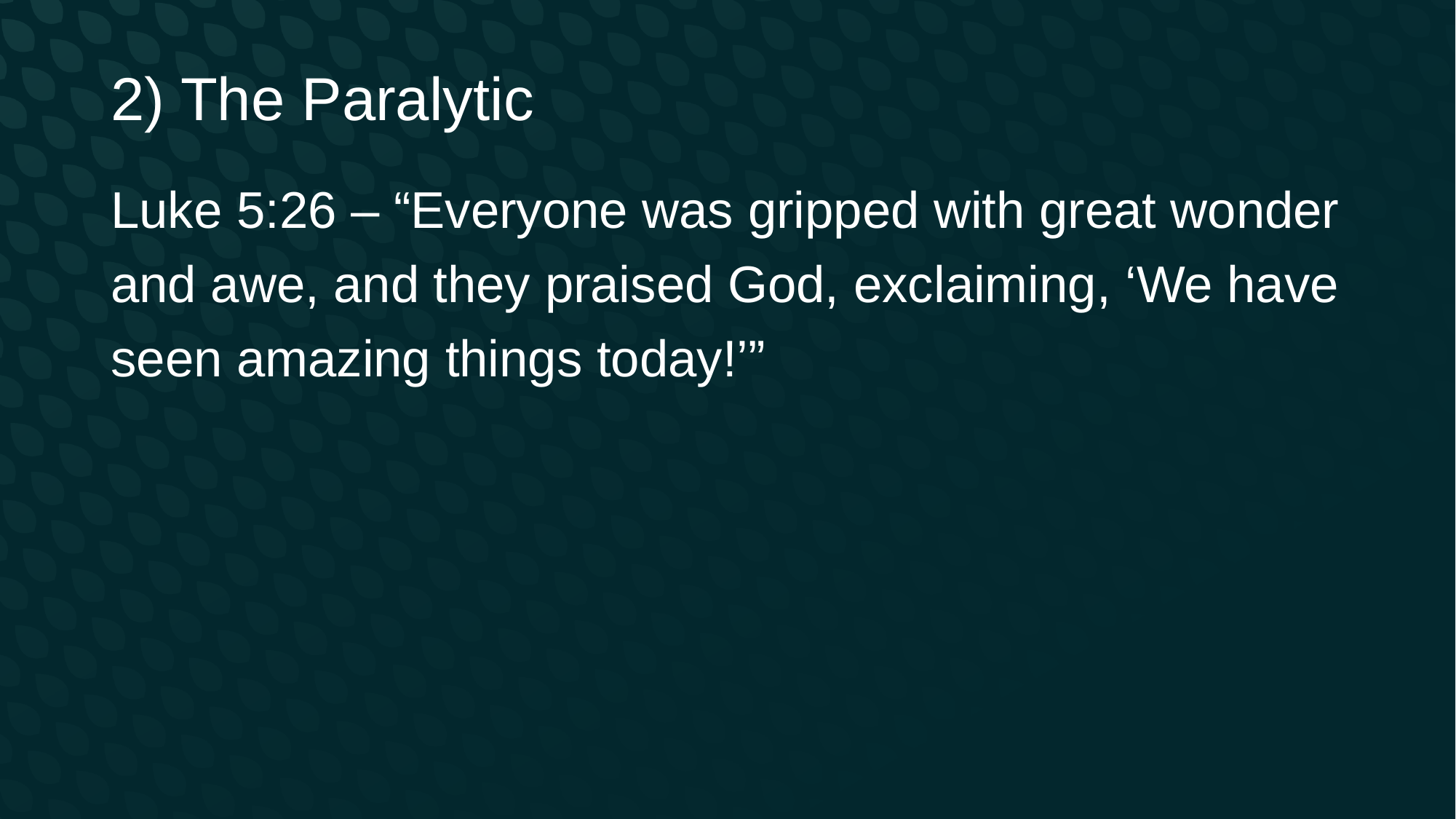

2) The Paralytic
Luke 5:26 – “Everyone was gripped with great wonder and awe, and they praised God, exclaiming, ‘We have seen amazing things today!’”